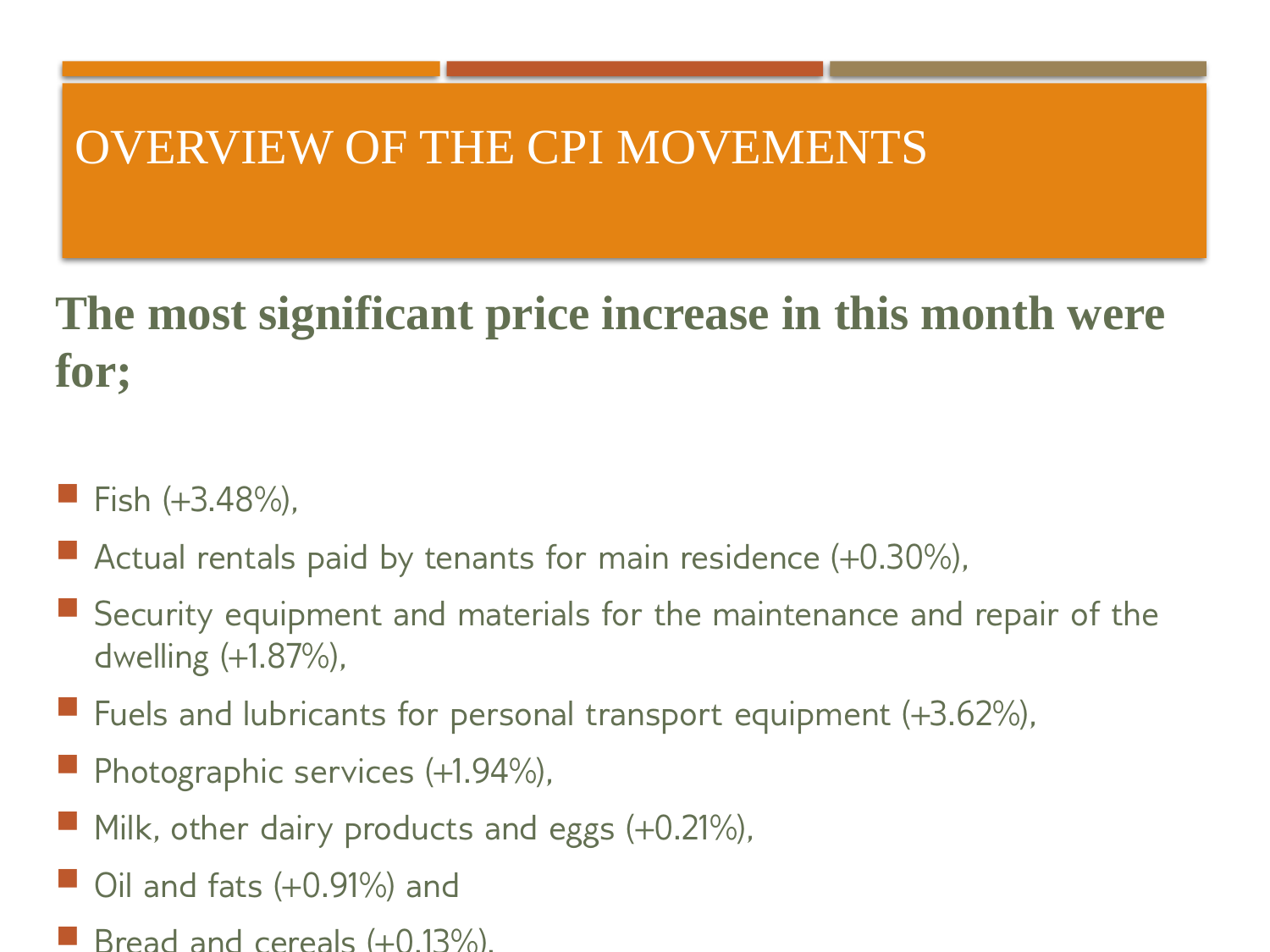

# Overview of the CPI movements
The most significant price increase in this month were for;

Fish (+3.48%),
Actual rentals paid by tenants for main residence (+0.30%),
Security equipment and materials for the maintenance and repair of the dwelling (+1.87%),
Fuels and lubricants for personal transport equipment (+3.62%),
Photographic services (+1.94%),
Milk, other dairy products and eggs (+0.21%),
Oil and fats (+0.91%) and
Bread and cereals (+0.13%).